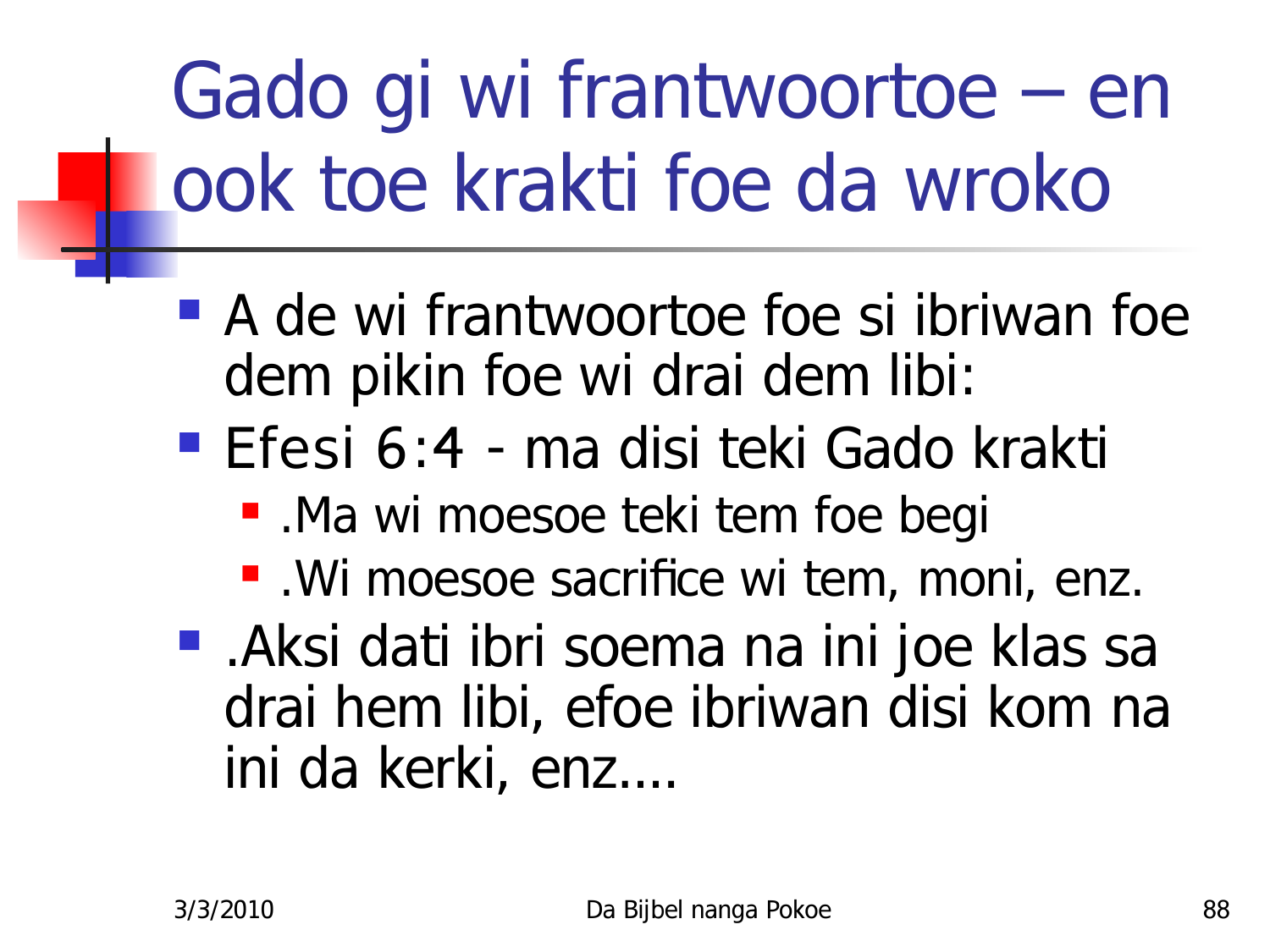

# Gado gi wi frantwoortoe – en ook toe krakti foe da wroko
A de wi frantwoortoe foe si ibriwan foe dem pikin foe wi drai dem libi:
Efesi 6:4 - ma disi teki Gado krakti
.Ma wi moesoe teki tem foe begi
.Wi moesoe sacrifice wi tem, moni, enz.
.Aksi dati ibri soema na ini joe klas sa drai hem libi, efoe ibriwan disi kom na ini da kerki, enz….
3/3/2010
Da Bijbel nanga Pokoe
88